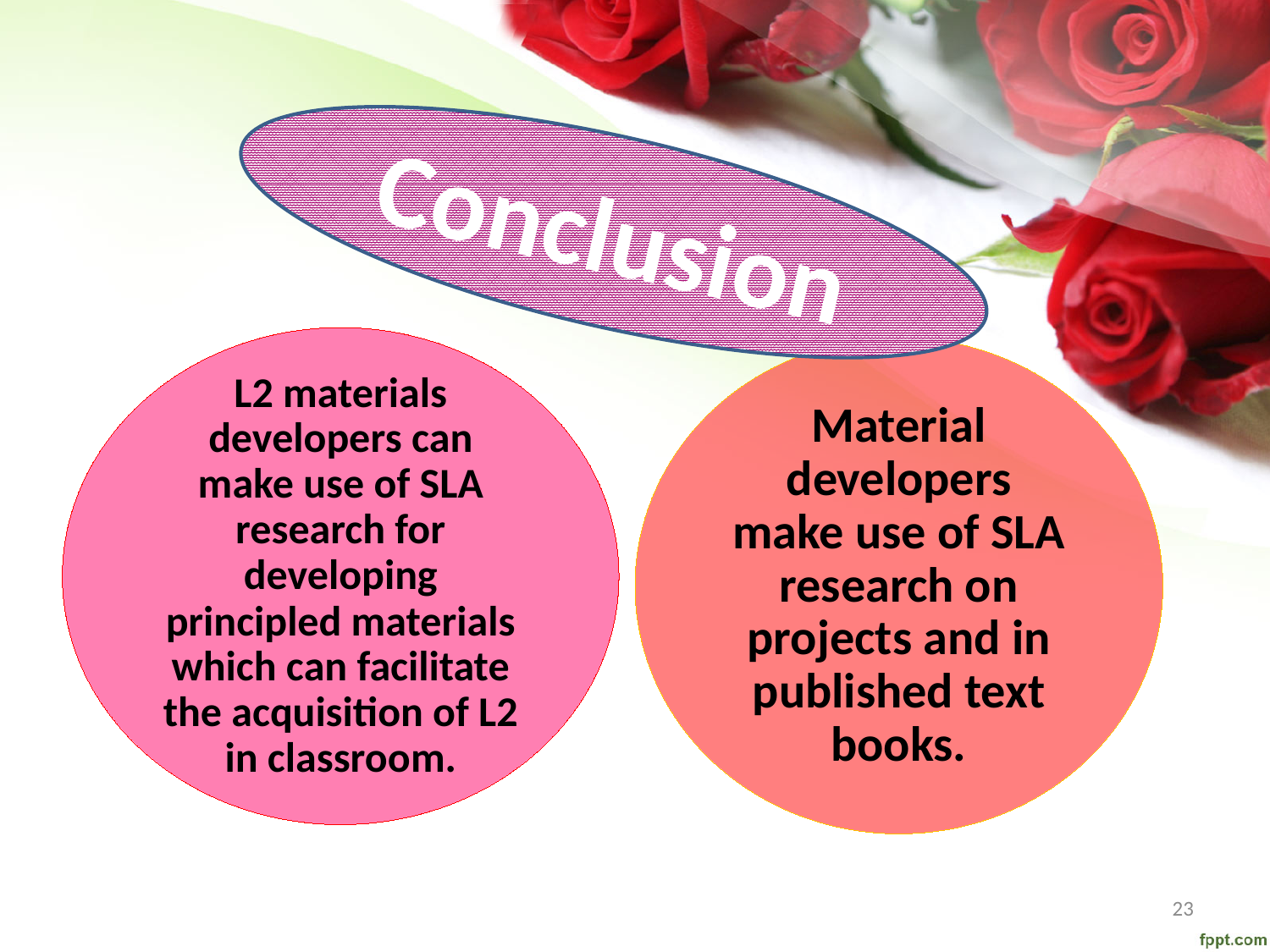

Conclusion
L2 materials developers can make use of SLA research for developing principled materials which can facilitate the acquisition of L2 in classroom.
Material developers make use of SLA research on projects and in published text books.
23